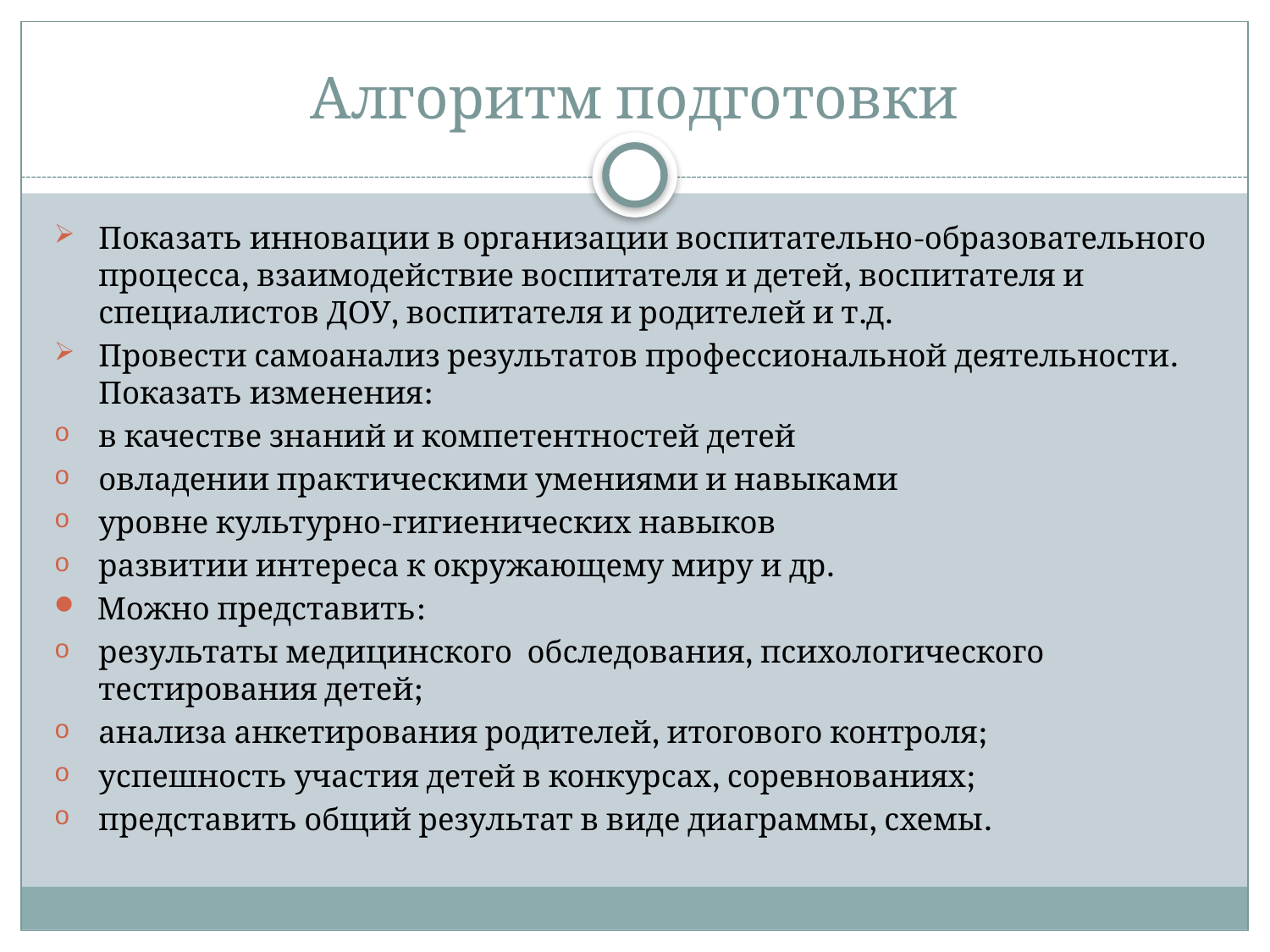

# Алгоритм подготовки
Показать инновации в организации воспитательно-образовательного процесса, взаимодействие воспитателя и детей, воспитателя и специалистов ДОУ, воспитателя и родителей и т.д.
Провести самоанализ результатов профессиональной деятельности. Показать изменения:
в качестве знаний и компетентностей детей
овладении практическими умениями и навыками
уровне культурно-гигиенических навыков
развитии интереса к окружающему миру и др.
 Можно представить:
результаты медицинского  обследования, психологического тестирования детей;
анализа анкетирования родителей, итогового контроля;
успешность участия детей в конкурсах, соревнованиях;
представить общий результат в виде диаграммы, схемы.